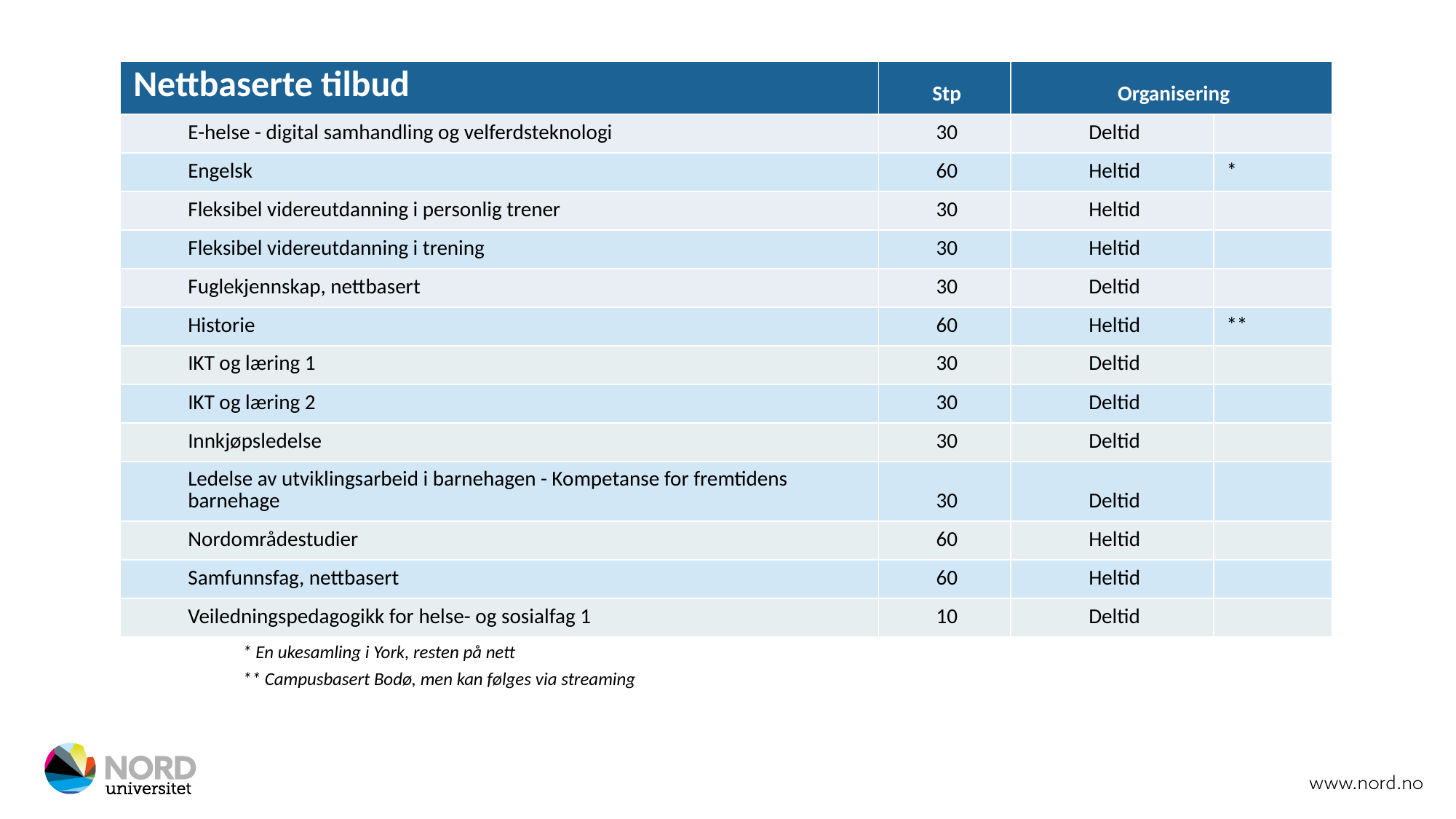

| Nettbaserte tilbud | Stp | Organisering |  |
| --- | --- | --- | --- |
| E-helse - digital samhandling og velferdsteknologi | 30 | Deltid |  |
| Engelsk | 60 | Heltid | \* |
| Fleksibel videreutdanning i personlig trener | 30 | Heltid |  |
| Fleksibel videreutdanning i trening | 30 | Heltid |  |
| Fuglekjennskap, nettbasert | 30 | Deltid |  |
| Historie | 60 | Heltid | \*\* |
| IKT og læring 1 | 30 | Deltid |  |
| IKT og læring 2 | 30 | Deltid |  |
| Innkjøpsledelse | 30 | Deltid |  |
| Ledelse av utviklingsarbeid i barnehagen - Kompetanse for fremtidens barnehage | 30 | Deltid |  |
| Nordområdestudier | 60 | Heltid |  |
| Samfunnsfag, nettbasert | 60 | Heltid |  |
| Veiledningspedagogikk for helse- og sosialfag 1 | 10 | Deltid |  |
| \* En ukesamling i York, resten på nett |  |  |  |
| \*\* Campusbasert Bodø, men kan følges via streaming |  |  |  |